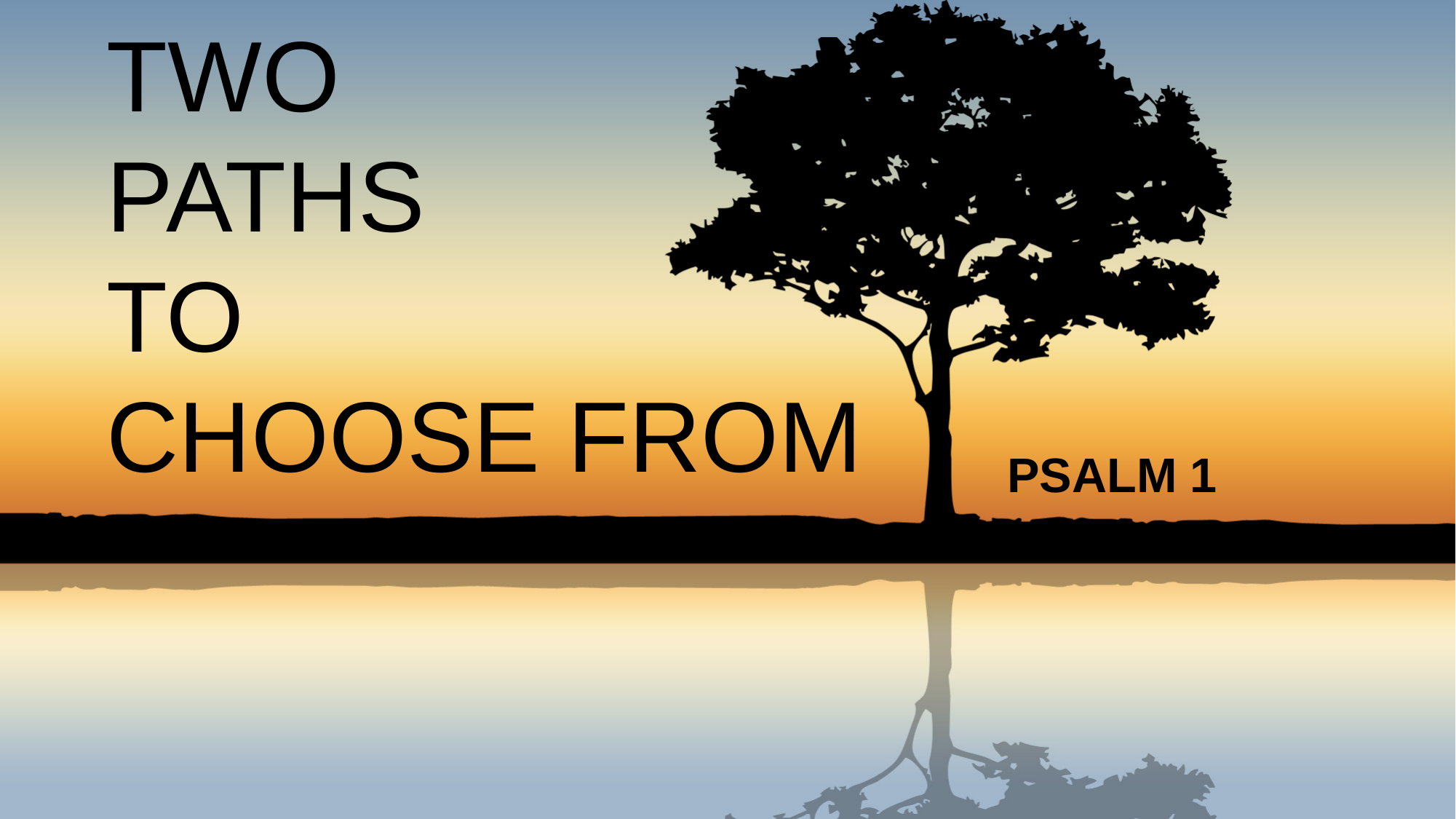

# TWO PATHS TO CHOOSE FROM
PSALM 1